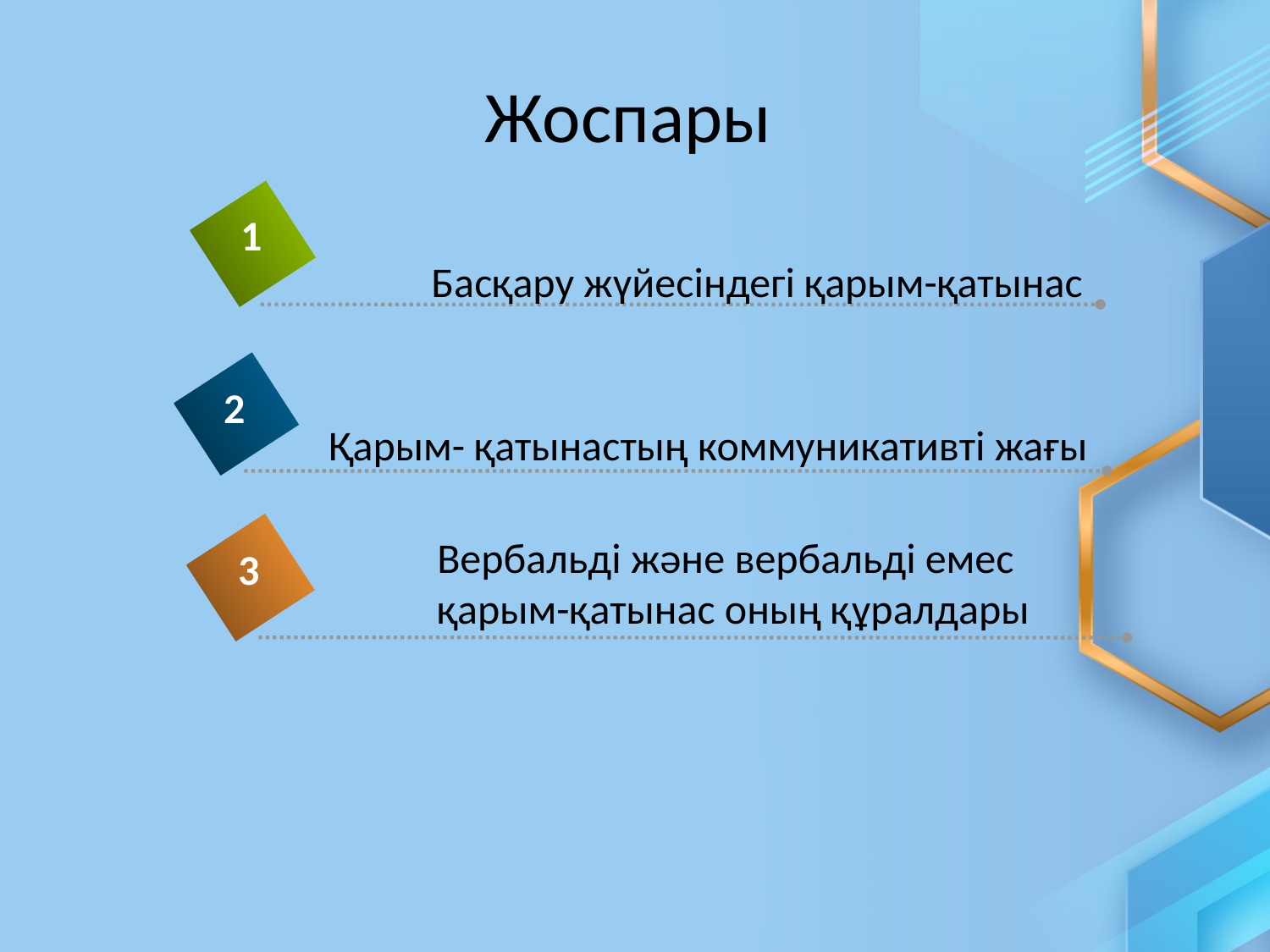

# Жоспары

1
Басқару жүйесіндегі қарым-қатынас

2
Қарым- қатынастың коммуникативті жағы

Вербальді және вербальді емес
қарым-қатынас оның құралдары

3